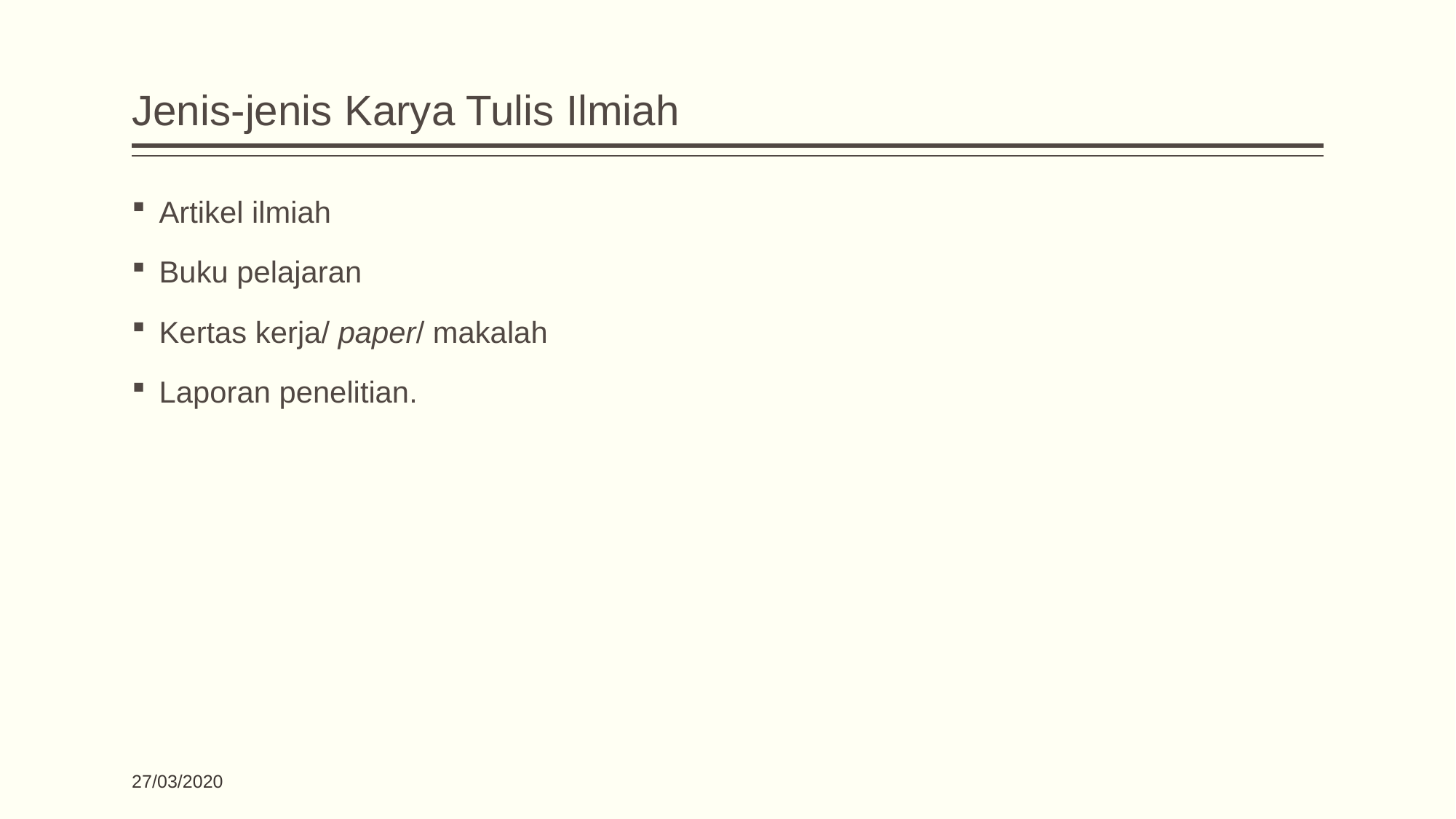

# Jenis-jenis Karya Tulis Ilmiah
Artikel ilmiah
Buku pelajaran
Kertas kerja/ paper/ makalah
Laporan penelitian.
27/03/2020